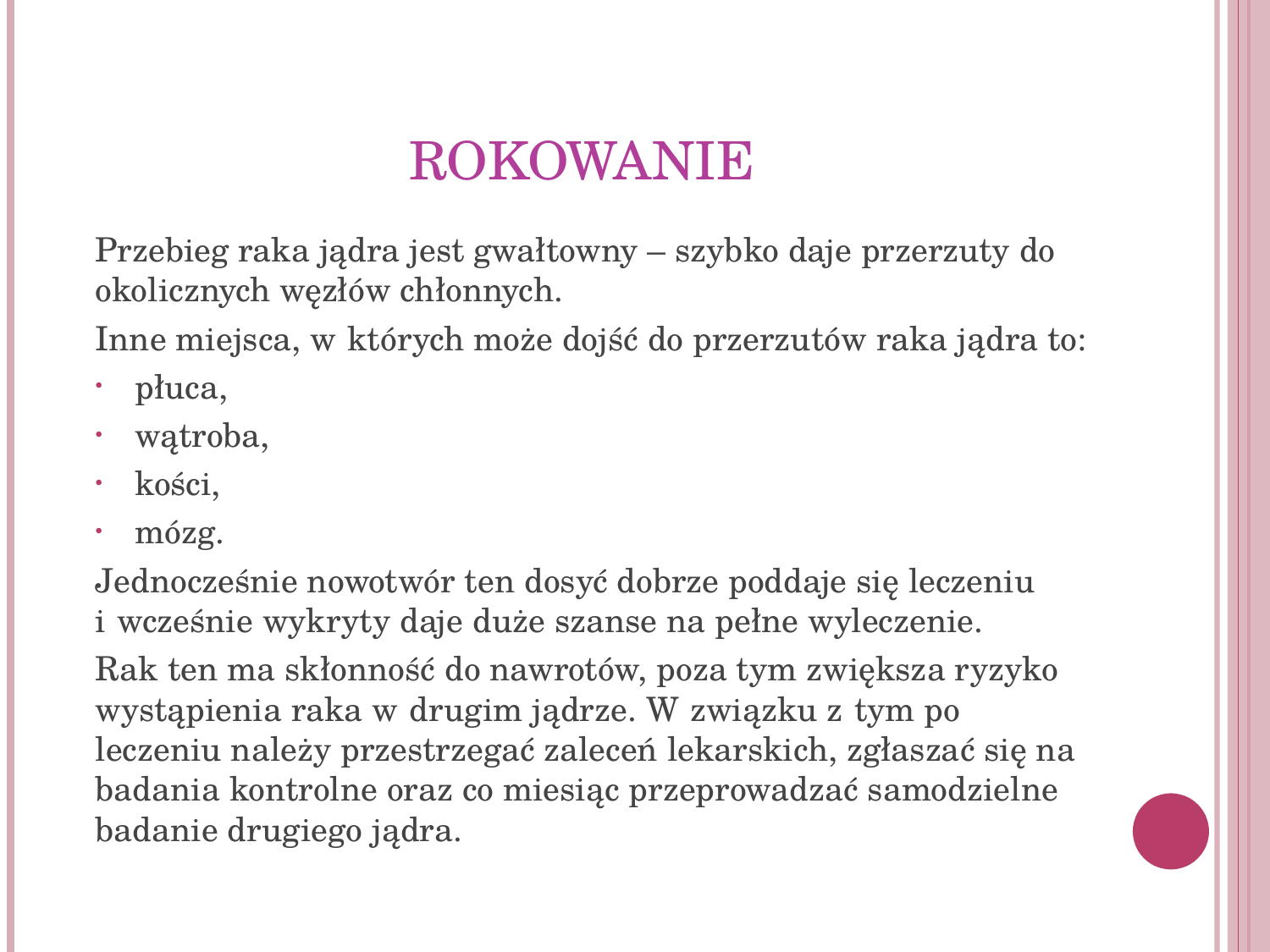

# Rokowanie
Przebieg raka jądra jest gwałtowny – szybko daje przerzuty do okolicznych węzłów chłonnych.
Inne miejsca, w których może dojść do przerzutów raka jądra to:
płuca,
wątroba,
kości,
mózg.
Jednocześnie nowotwór ten dosyć dobrze poddaje się leczeniu i wcześnie wykryty daje duże szanse na pełne wyleczenie.
Rak ten ma skłonność do nawrotów, poza tym zwiększa ryzyko wystąpienia raka w drugim jądrze. W związku z tym po leczeniu należy przestrzegać zaleceń lekarskich, zgłaszać się na badania kontrolne oraz co miesiąc przeprowadzać samodzielne badanie drugiego jądra.